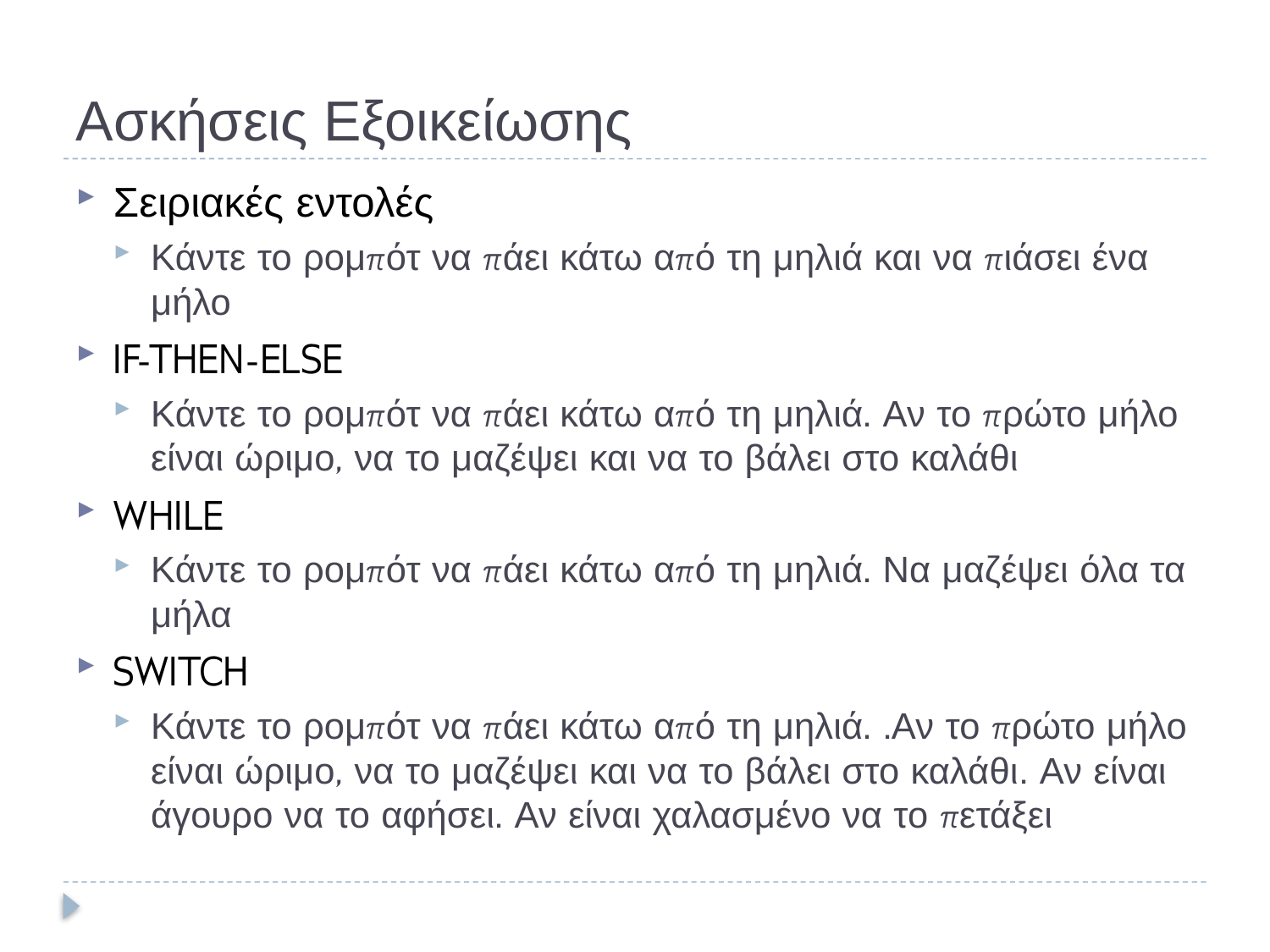

# Ασκήσεις Εξοικείωσης
Σειριακές εντολές
Κάντε το ρομπότ να πάει κάτω από τη μηλιά και να πιάσει ένα μήλο
IF-THEN-ELSE
Κάντε το ρομπότ να πάει κάτω από τη μηλιά. Αν το πρώτο μήλο είναι ώριμο, να το μαζέψει και να το βάλει στο καλάθι
WHILE
Κάντε το ρομπότ να πάει κάτω από τη μηλιά. Να μαζέψει όλα τα μήλα
SWITCH
Κάντε το ρομπότ να πάει κάτω από τη μηλιά. .Αν το πρώτο μήλο είναι ώριμο, να το μαζέψει και να το βάλει στο καλάθι. Αν είναι άγουρο να το αφήσει. Αν είναι χαλασμένο να το πετάξει